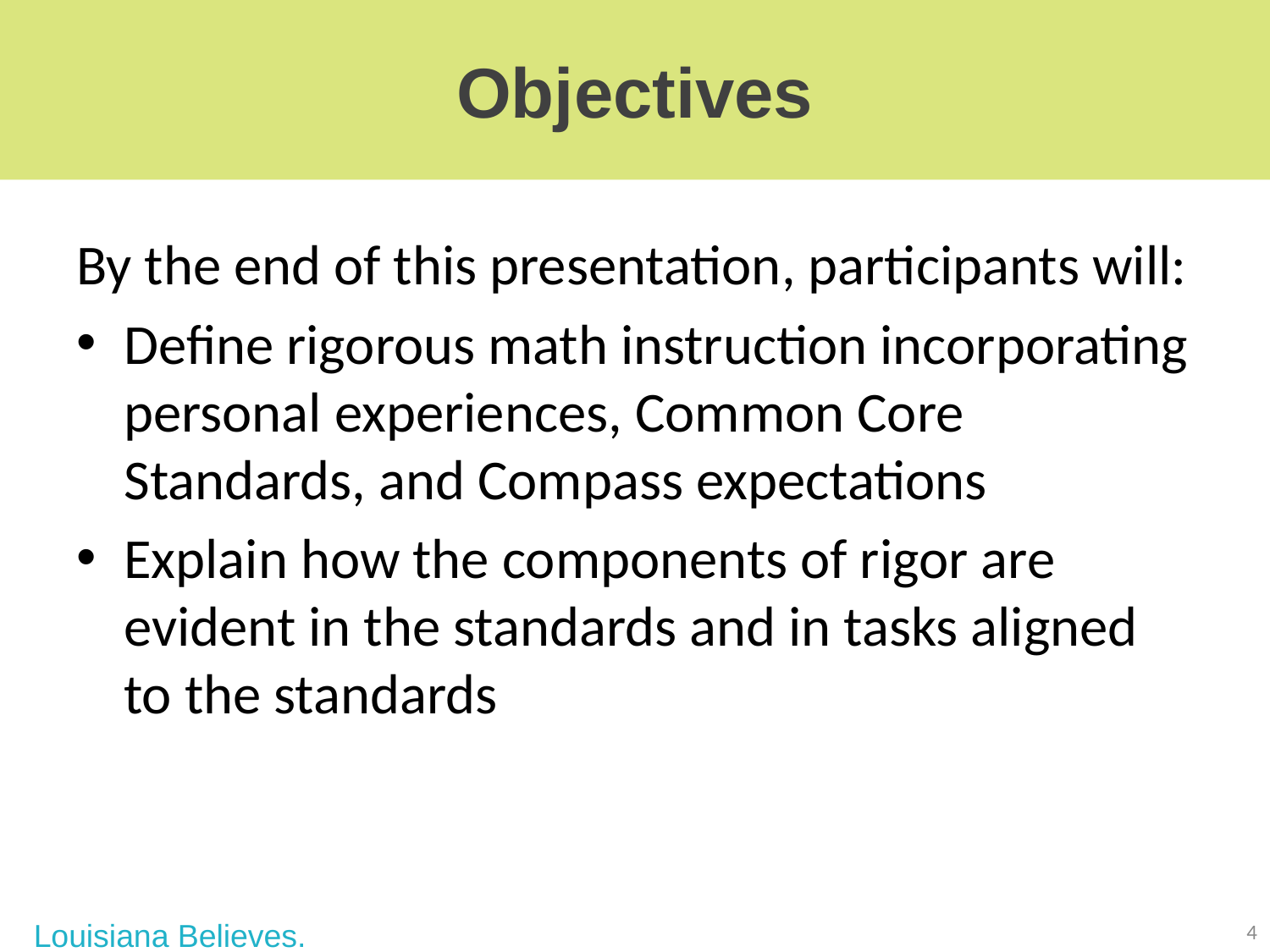

# Objectives
By the end of this presentation, participants will:
Define rigorous math instruction incorporating personal experiences, Common Core Standards, and Compass expectations
Explain how the components of rigor are evident in the standards and in tasks aligned to the standards

Louisiana Believes.
4